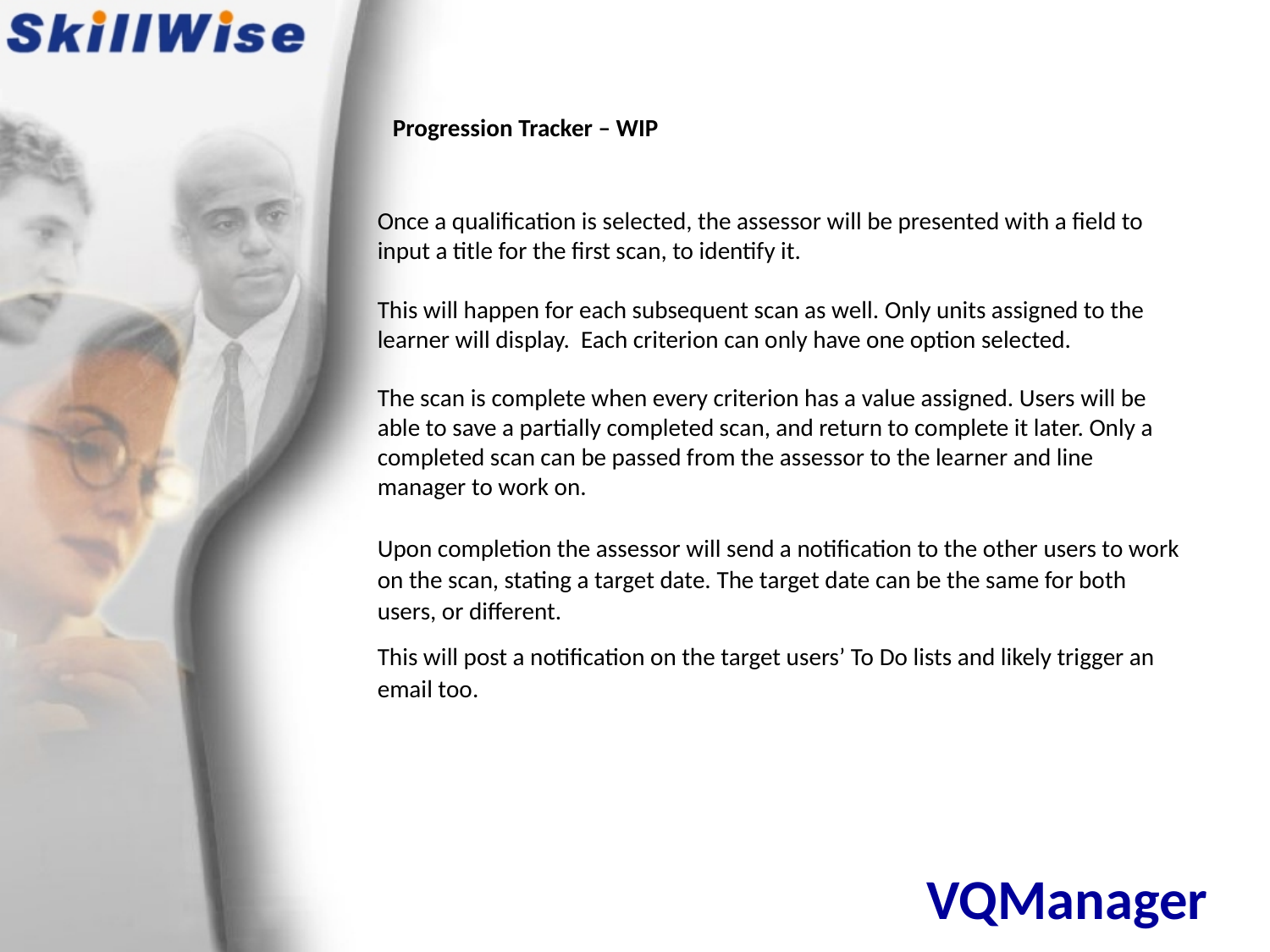

Progression Tracker – WIP
Once a qualification is selected, the assessor will be presented with a field to input a title for the first scan, to identify it.

This will happen for each subsequent scan as well. Only units assigned to the learner will display.  Each criterion can only have one option selected.

The scan is complete when every criterion has a value assigned. Users will be able to save a partially completed scan, and return to complete it later. Only a completed scan can be passed from the assessor to the learner and line manager to work on.

Upon completion the assessor will send a notification to the other users to work on the scan, stating a target date. The target date can be the same for both users, or different.
This will post a notification on the target users’ To Do lists and likely trigger an email too.

# VQManager